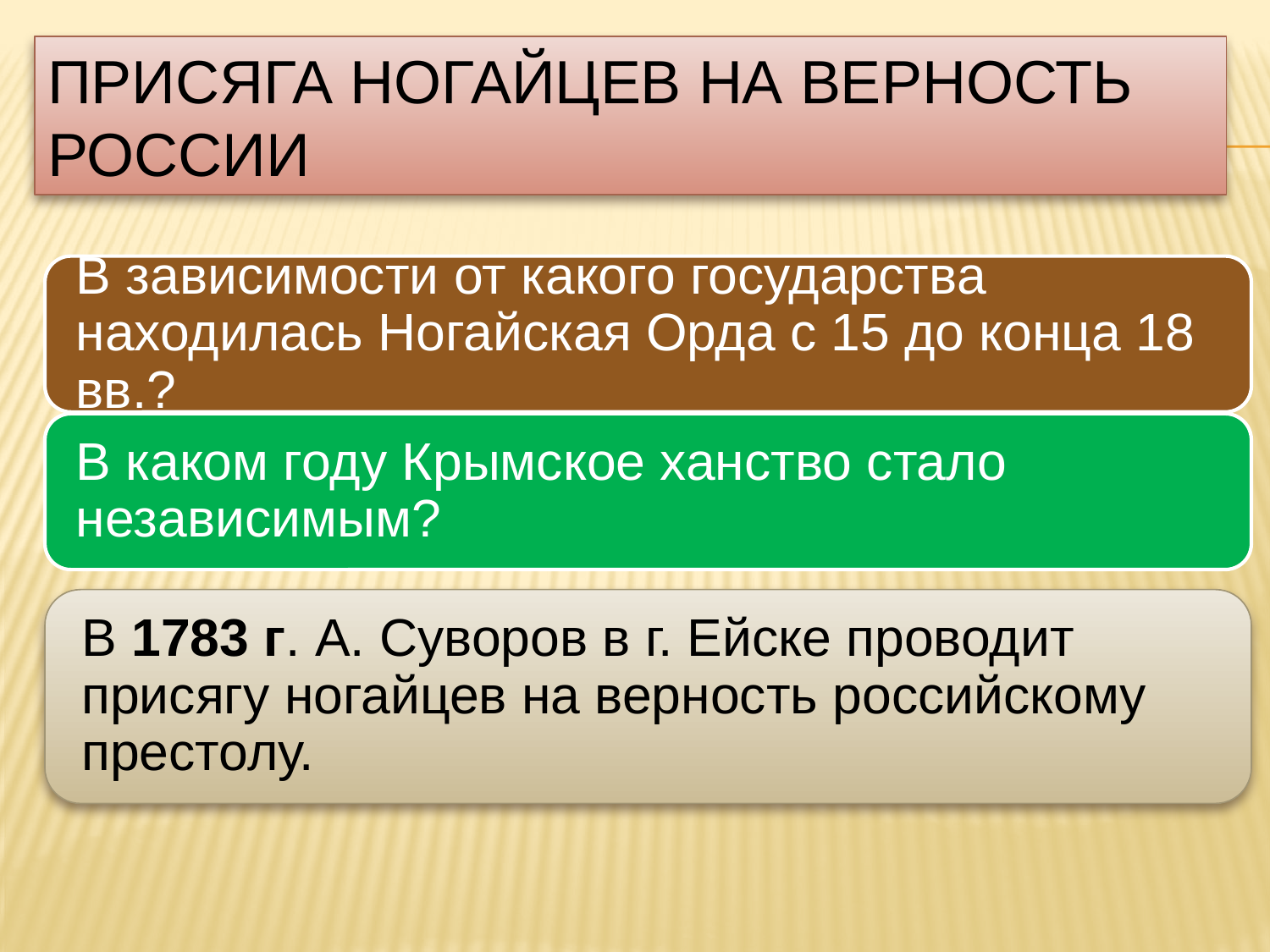

# Присяга ногайцев на верность России
В зависимости от какого государства находилась Ногайская Орда с 15 до конца 18 вв.?
В каком году Крымское ханство стало независимым?
В 1783 г. А. Суворов в г. Ейске проводит присягу ногайцев на верность российскому престолу.